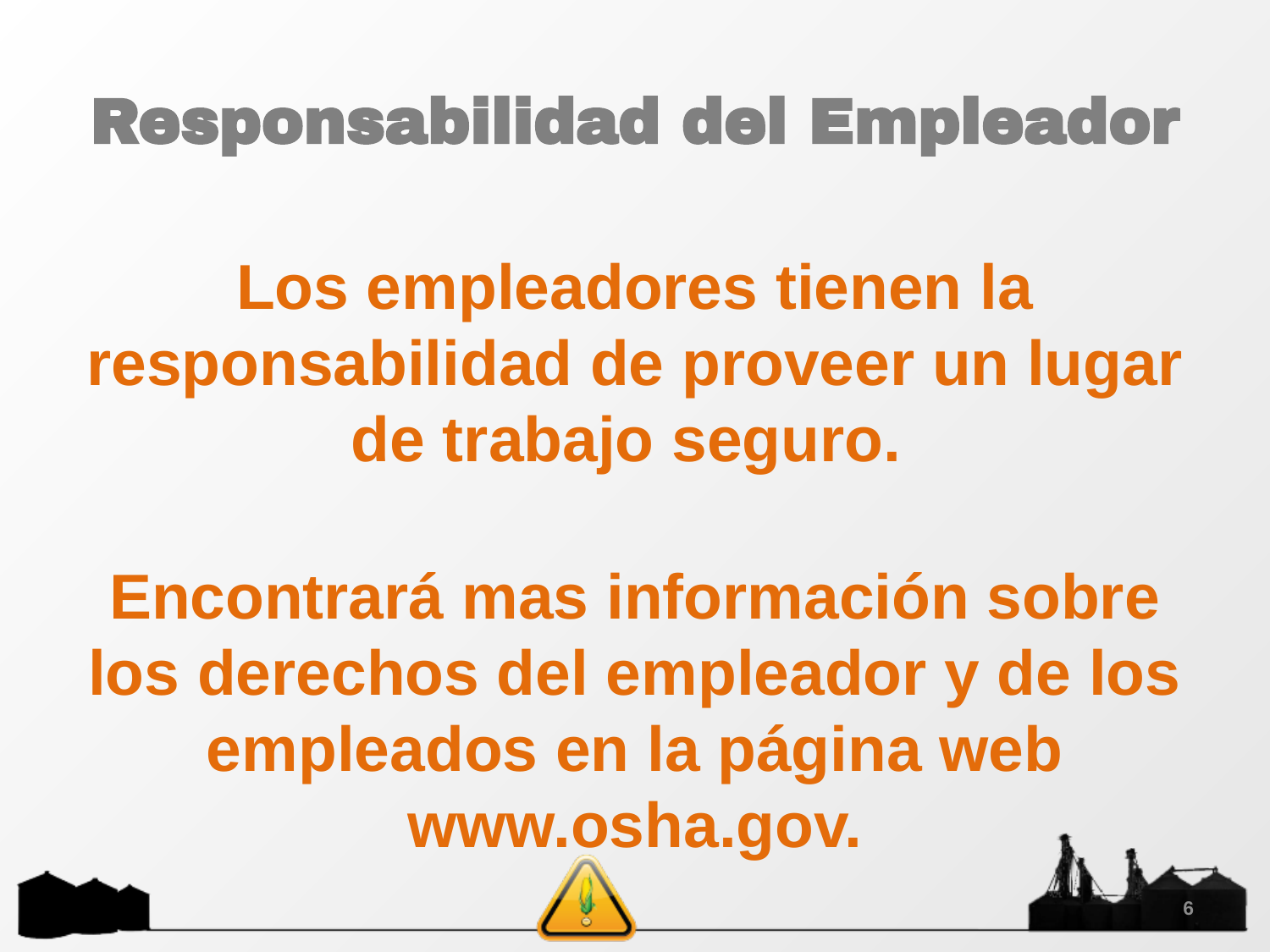

# Responsabilidad del Empleador
Los empleadores tienen la responsabilidad de proveer un lugar de trabajo seguro.

Encontrará mas información sobre los derechos del empleador y de los empleados en la página web www.osha.gov.
6